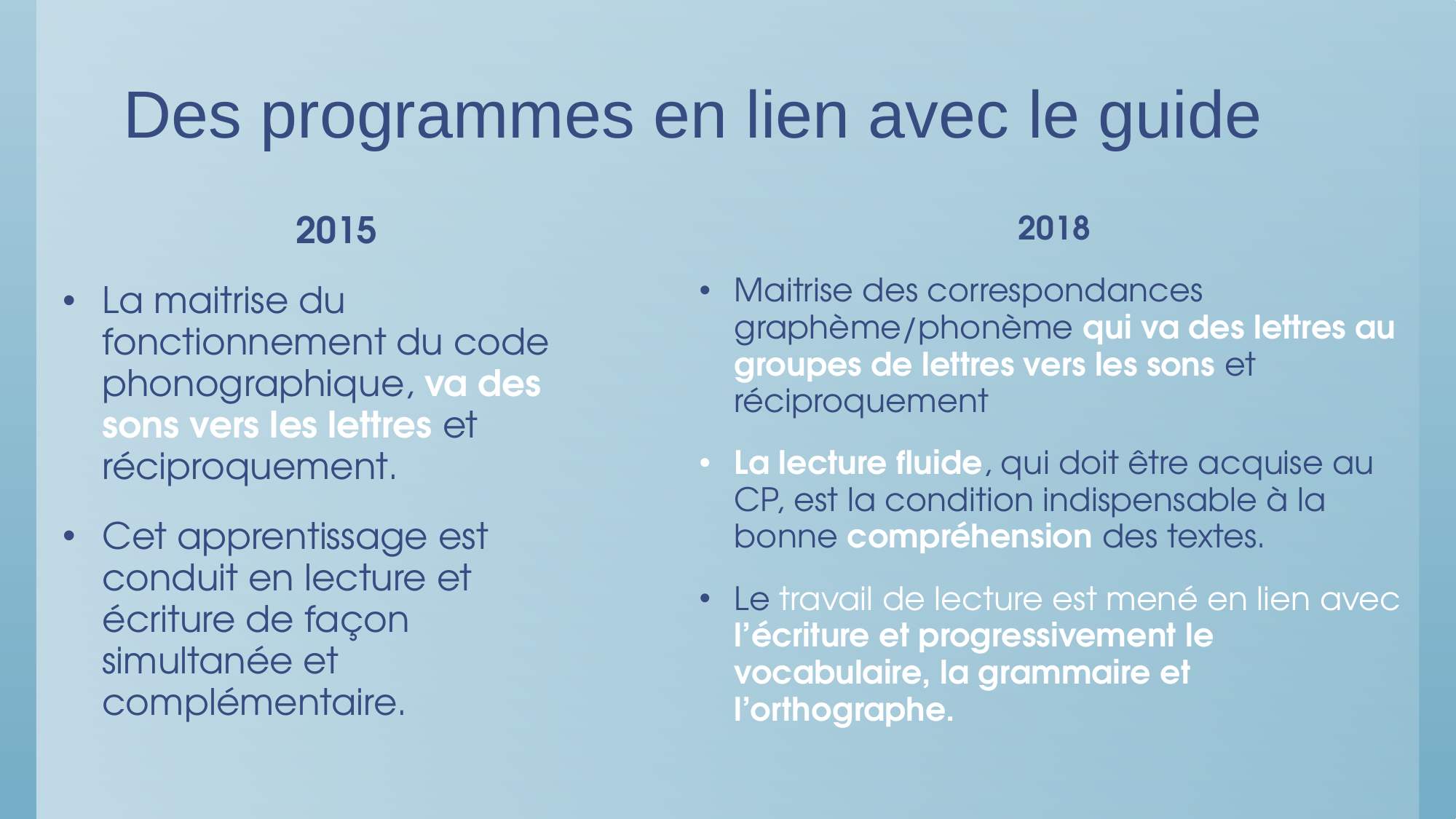

# Des programmes en lien avec le guide
2015
La maitrise du fonctionnement du code phonographique, va des sons vers les lettres et réciproquement.
Cet apprentissage est conduit en lecture et écriture de façon simultanée et complémentaire.

2018
Maitrise des correspondances graphème/phonème qui va des lettres au groupes de lettres vers les sons et réciproquement
La lecture fluide, qui doit être acquise au CP, est la condition indispensable à la bonne compréhension des textes.
Le travail de lecture est mené en lien avec l’écriture et progressivement le vocabulaire, la grammaire et l’orthographe.